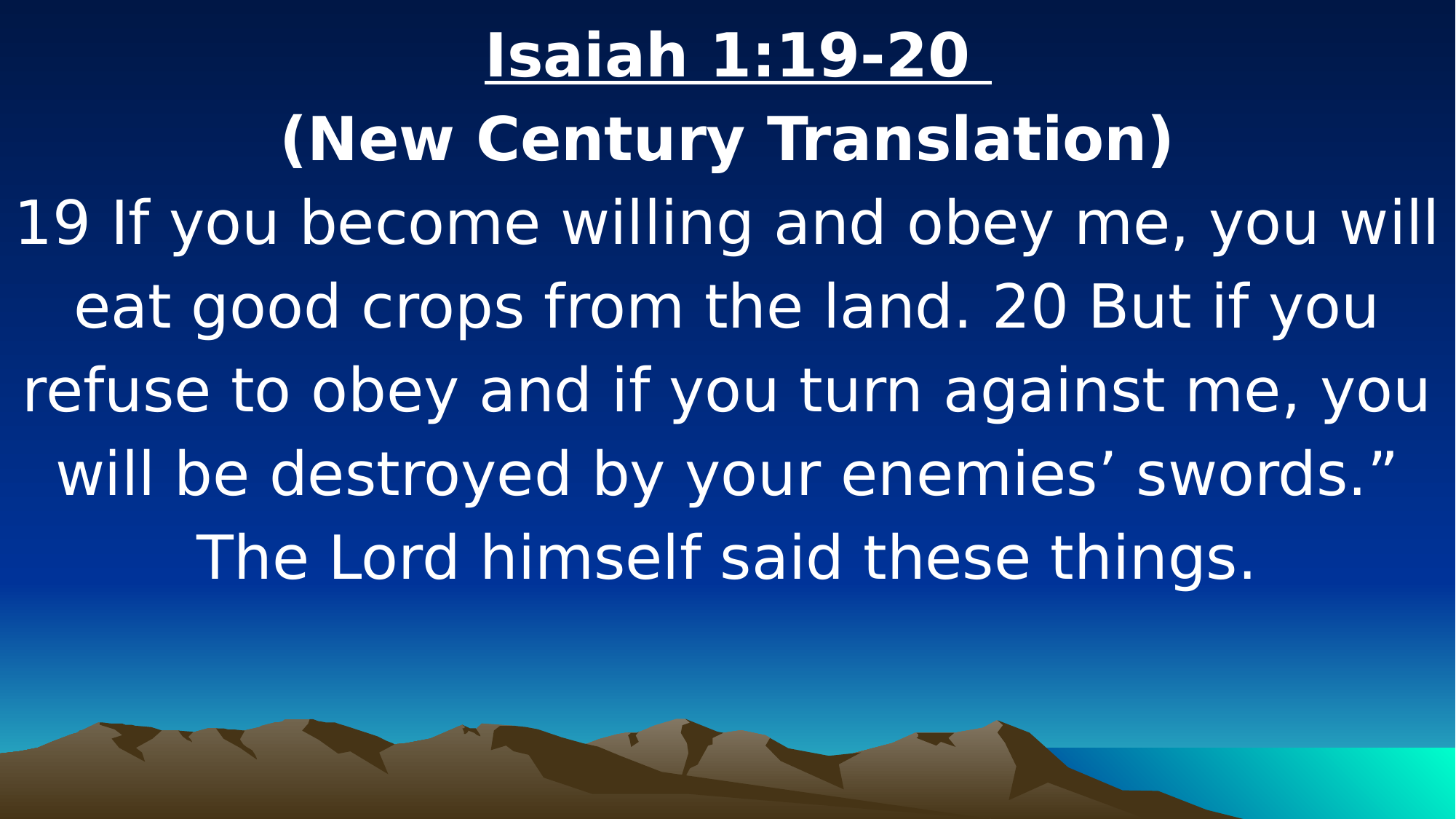

Isaiah 1:19-20
(New Century Translation)
19 If you become willing and obey me, you will eat good crops from the land. 20 But if you refuse to obey and if you turn against me, you will be destroyed by your enemies’ swords.” The Lord himself said these things.